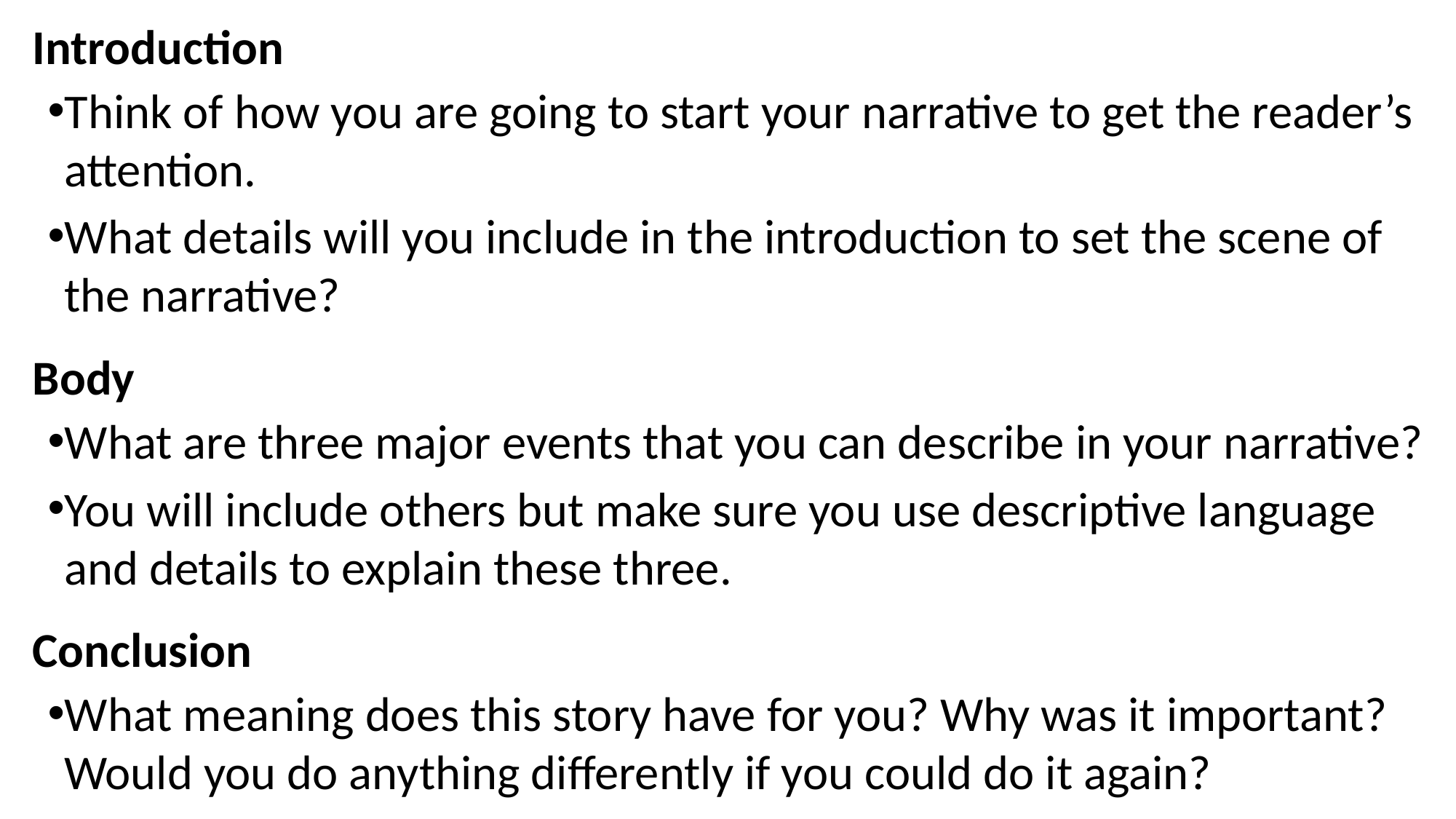

Introduction
Think of how you are going to start your narrative to get the reader’s attention.
What details will you include in the introduction to set the scene of the narrative?
Body
What are three major events that you can describe in your narrative?
You will include others but make sure you use descriptive language and details to explain these three.
Conclusion
What meaning does this story have for you? Why was it important? Would you do anything differently if you could do it again?